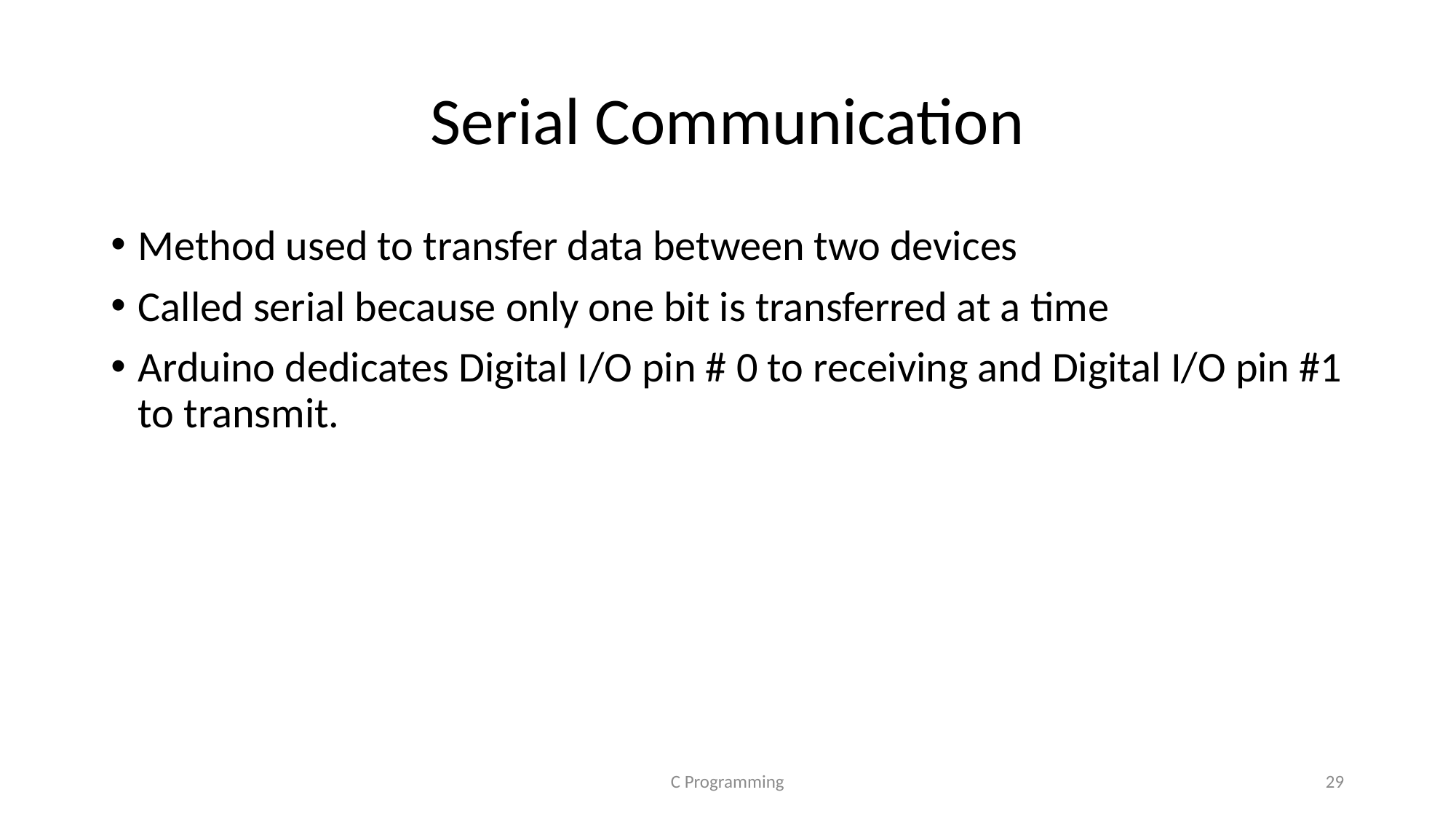

# Serial Communication
Method used to transfer data between two devices
Called serial because only one bit is transferred at a time
Arduino dedicates Digital I/O pin # 0 to receiving and Digital I/O pin #1 to transmit.

C Programming
29